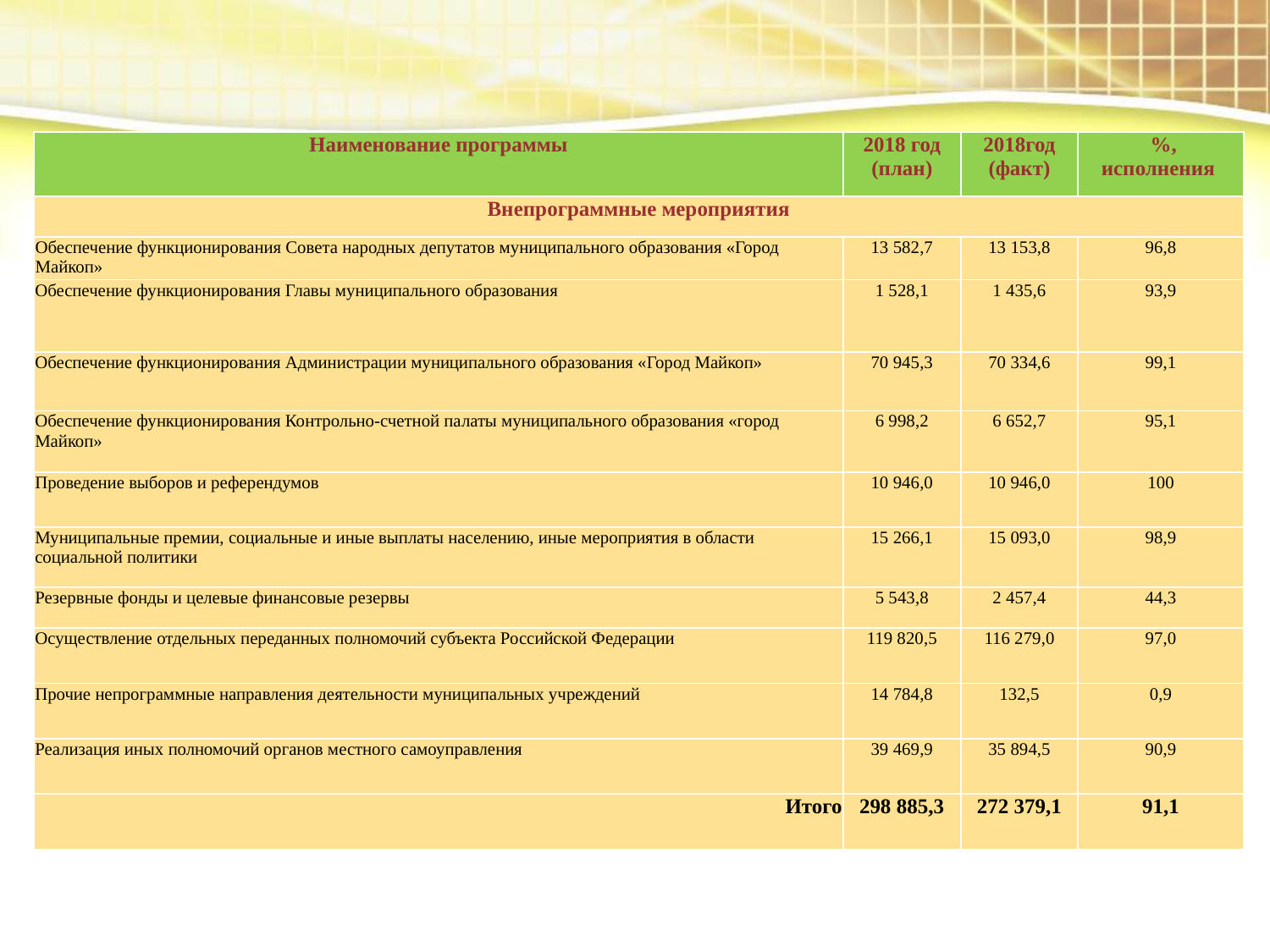

| Наименование программы | 2018 год (план) | 2018год (факт) | %, исполнения |
| --- | --- | --- | --- |
| Внепрограммные мероприятия |  |  |  |
| Обеспечение функционирования Совета народных депутатов муниципального образования «Город Майкоп» | 13 582,7 | 13 153,8 | 96,8 |
| Обеспечение функционирования Главы муниципального образования | 1 528,1 | 1 435,6 | 93,9 |
| Обеспечение функционирования Администрации муниципального образования «Город Майкоп» | 70 945,3 | 70 334,6 | 99,1 |
| Обеспечение функционирования Контрольно-счетной палаты муниципального образования «город Майкоп» | 6 998,2 | 6 652,7 | 95,1 |
| Проведение выборов и референдумов | 10 946,0 | 10 946,0 | 100 |
| Муниципальные премии, социальные и иные выплаты населению, иные мероприятия в области социальной политики | 15 266,1 | 15 093,0 | 98,9 |
| Резервные фонды и целевые финансовые резервы | 5 543,8 | 2 457,4 | 44,3 |
| Осуществление отдельных переданных полномочий субъекта Российской Федерации | 119 820,5 | 116 279,0 | 97,0 |
| Прочие непрограммные направления деятельности муниципальных учреждений | 14 784,8 | 132,5 | 0,9 |
| Реализация иных полномочий органов местного самоуправления | 39 469,9 | 35 894,5 | 90,9 |
| Итого | 298 885,3 | 272 379,1 | 91,1 |